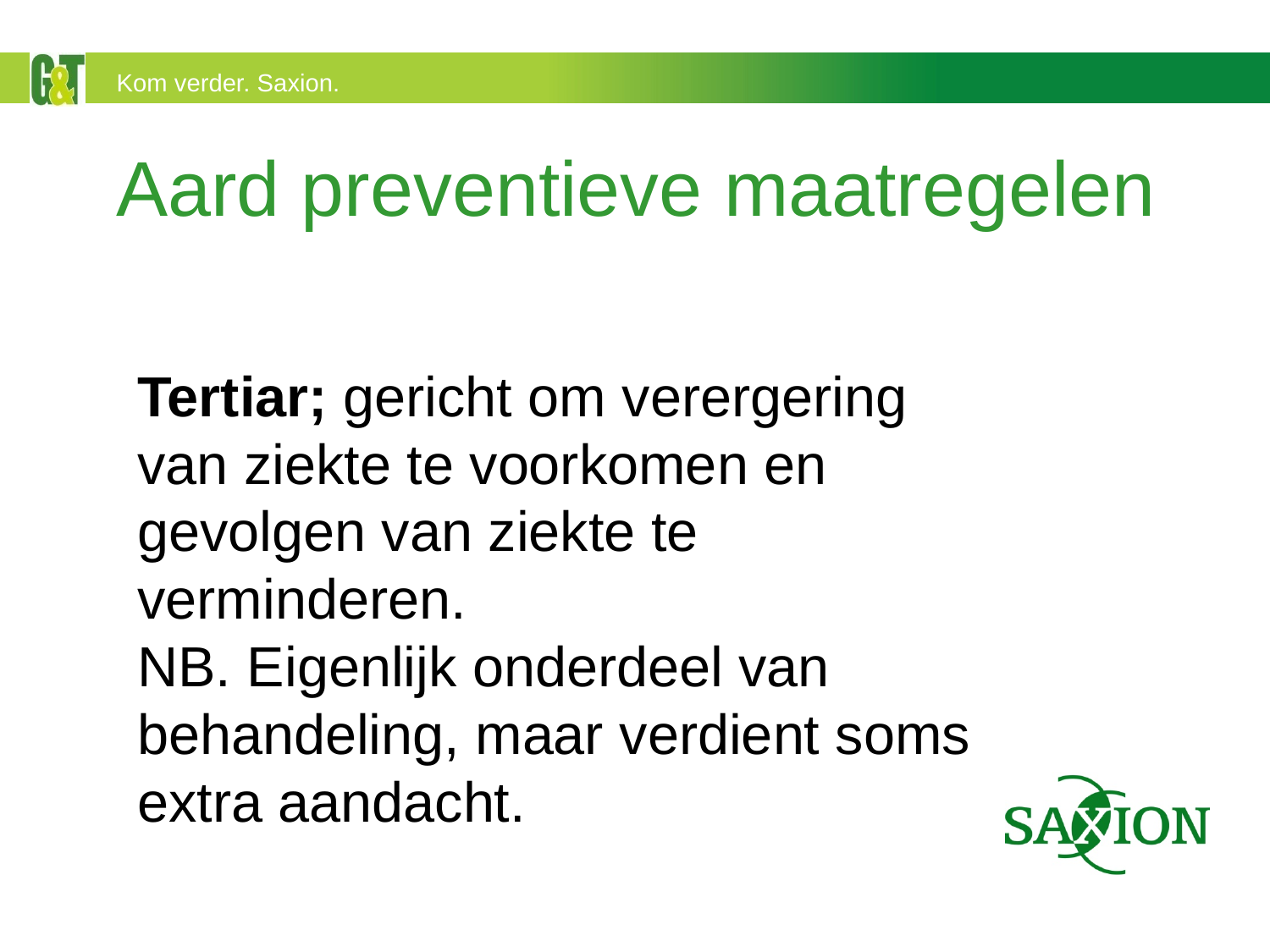

# Aard preventieve maatregelen

Tertiar; gericht om verergering van ziekte te voorkomen en gevolgen van ziekte te verminderen.
NB. Eigenlijk onderdeel van behandeling, maar verdient soms extra aandacht.